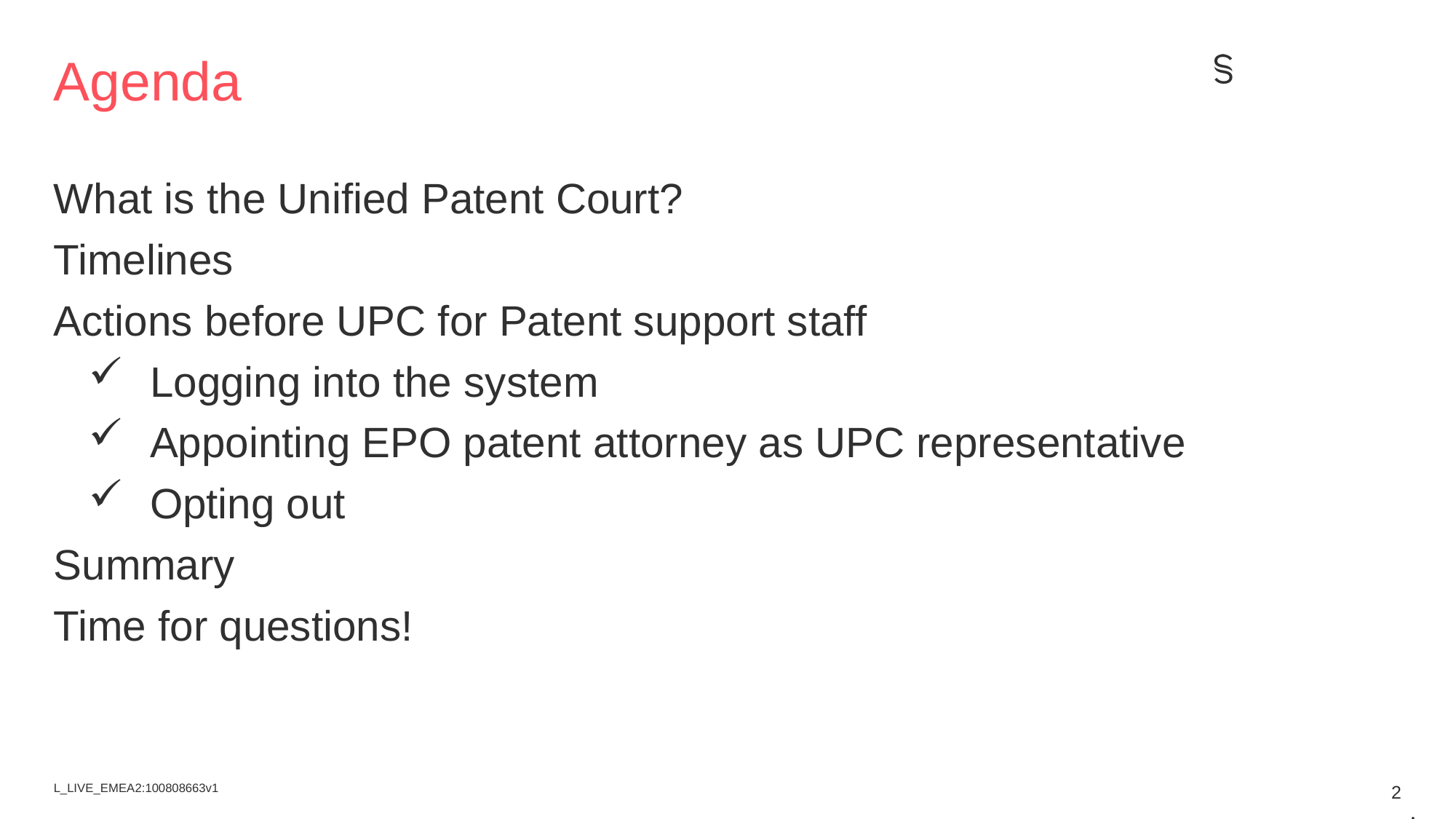

# Agenda
What is the Unified Patent Court?
Timelines
Actions before UPC for Patent support staff
Logging into the system
Appointing EPO patent attorney as UPC representative
Opting out
Summary
Time for questions!

2